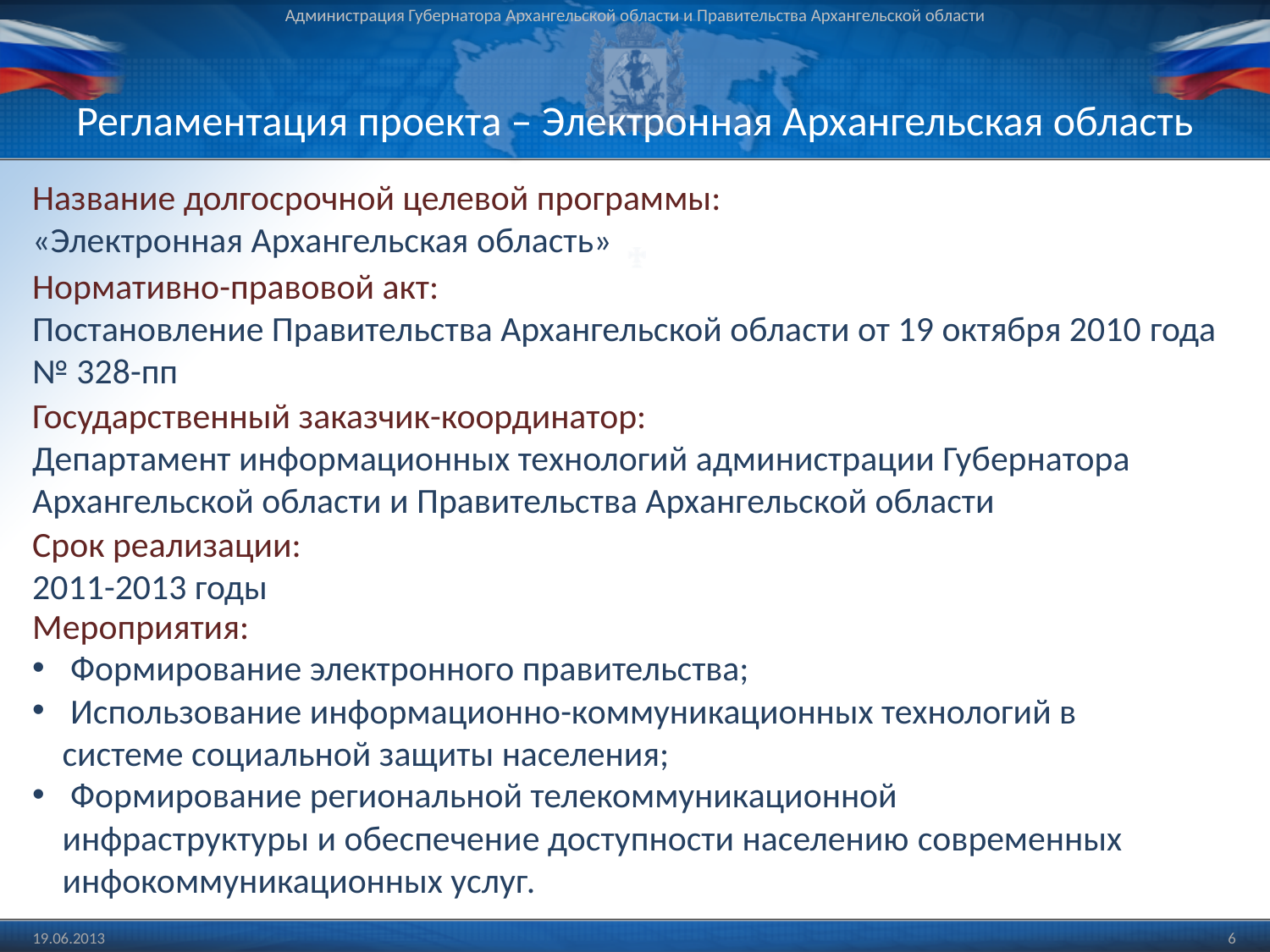

Администрация Губернатора Архангельской области и Правительства Архангельской области
# Регламентация проекта – Электронная Архангельская область
Название долгосрочной целевой программы:
«Электронная Архангельская область»
Нормативно-правовой акт:
Постановление Правительства Архангельской области от 19 октября 2010 года № 328-пп

Государственный заказчик-координатор:
Департамент информационных технологий администрации Губернатора Архангельской области и Правительства Архангельской области
Срок реализации:
2011-2013 годы
Мероприятия:
 Формирование электронного правительства;
 Использование информационно-коммуникационных технологий в системе социальной защиты населения;
 Формирование региональной телекоммуникационной инфраструктуры и обеспечение доступности населению современных инфокоммуникационных услуг.

19.06.2013
6